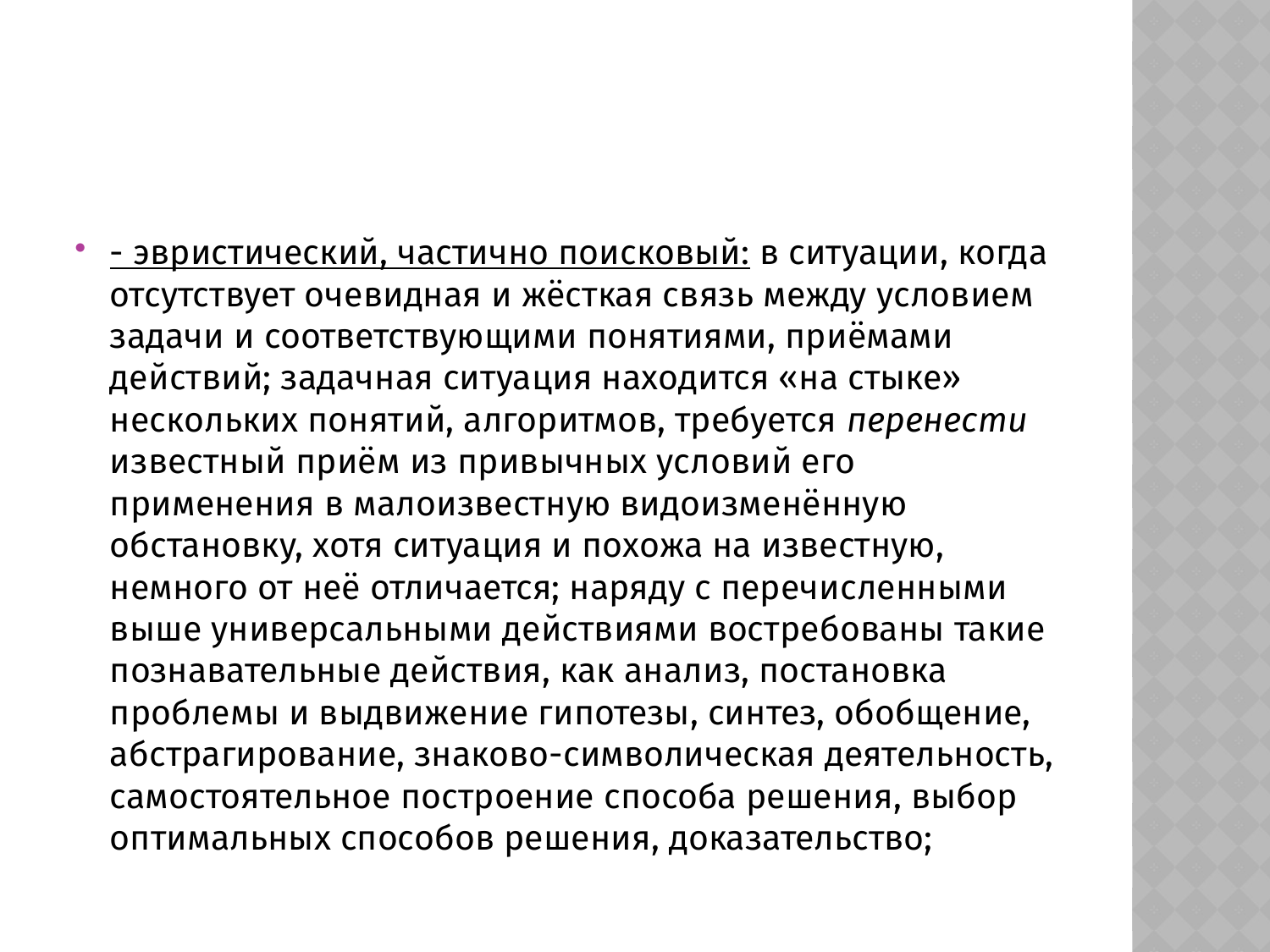

#
- эвристический, частично поисковый: в ситуации, когда отсутствует очевидная и жёсткая связь между условием задачи и соответствующими понятиями, приёмами действий; задачная ситуация находится «на стыке» нескольких понятий, алгоритмов, требуется перенести известный приём из привычных условий его применения в малоизвестную видоизменённую обстановку, хотя ситуация и похожа на известную, немного от неё отличается; наряду с перечисленными выше универсальными действиями востребованы такие познавательные действия, как анализ, постановка проблемы и выдвижение гипотезы, синтез, обобщение, абстрагирование, знаково-символическая деятельность, самостоятельное построение способа решения, выбор оптимальных способов решения, доказательство;